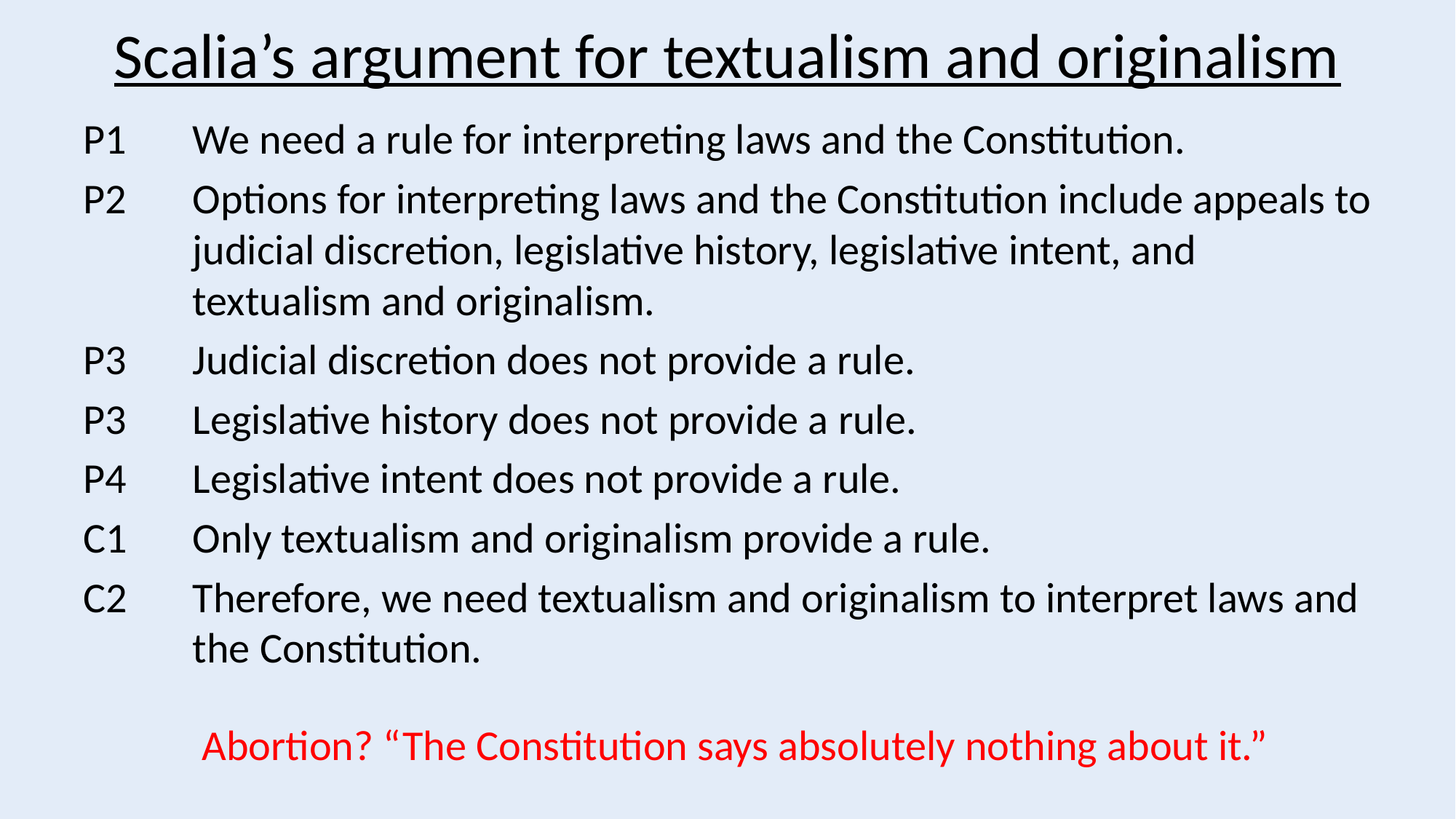

# Scalia’s argument for textualism and originalism
P1	We need a rule for interpreting laws and the Constitution.
P2	Options for interpreting laws and the Constitution include appeals to judicial discretion, legislative history, legislative intent, and textualism and originalism.
P3	Judicial discretion does not provide a rule.
P3	Legislative history does not provide a rule.
P4	Legislative intent does not provide a rule.
C1	Only textualism and originalism provide a rule.
C2	Therefore, we need textualism and originalism to interpret laws and the Constitution.

Abortion? “The Constitution says absolutely nothing about it.”